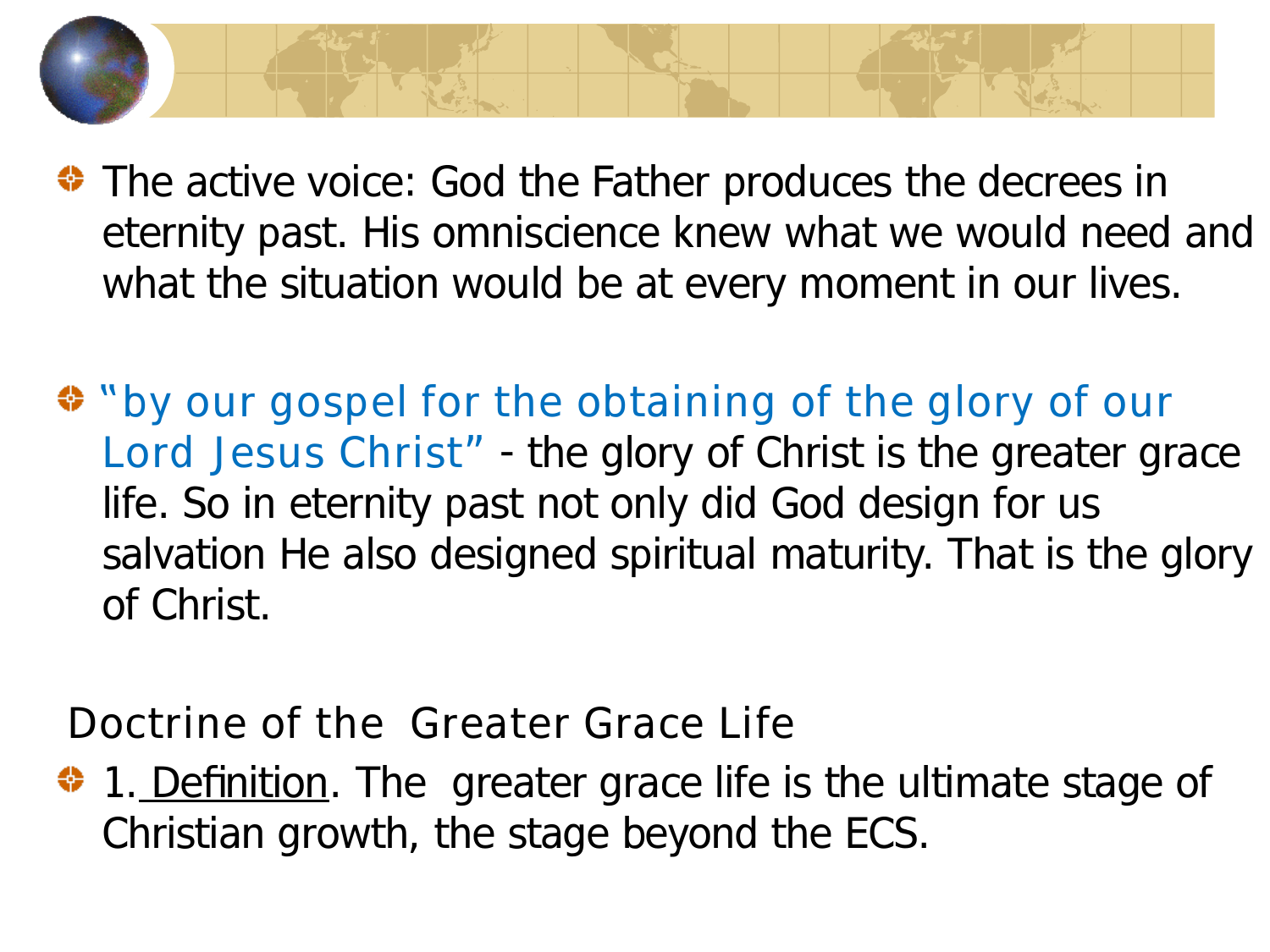

The active voice: God the Father produces the decrees in eternity past. His omniscience knew what we would need and what the situation would be at every moment in our lives.

“by our gospel for the obtaining of the glory of our Lord Jesus Christ” - the glory of Christ is the greater grace life. So in eternity past not only did God design for us salvation He also designed spiritual maturity. That is the glory of Christ.

 Doctrine of the  Greater Grace Life
1. Definition. The  greater grace life is the ultimate stage of Christian growth, the stage beyond the ECS.